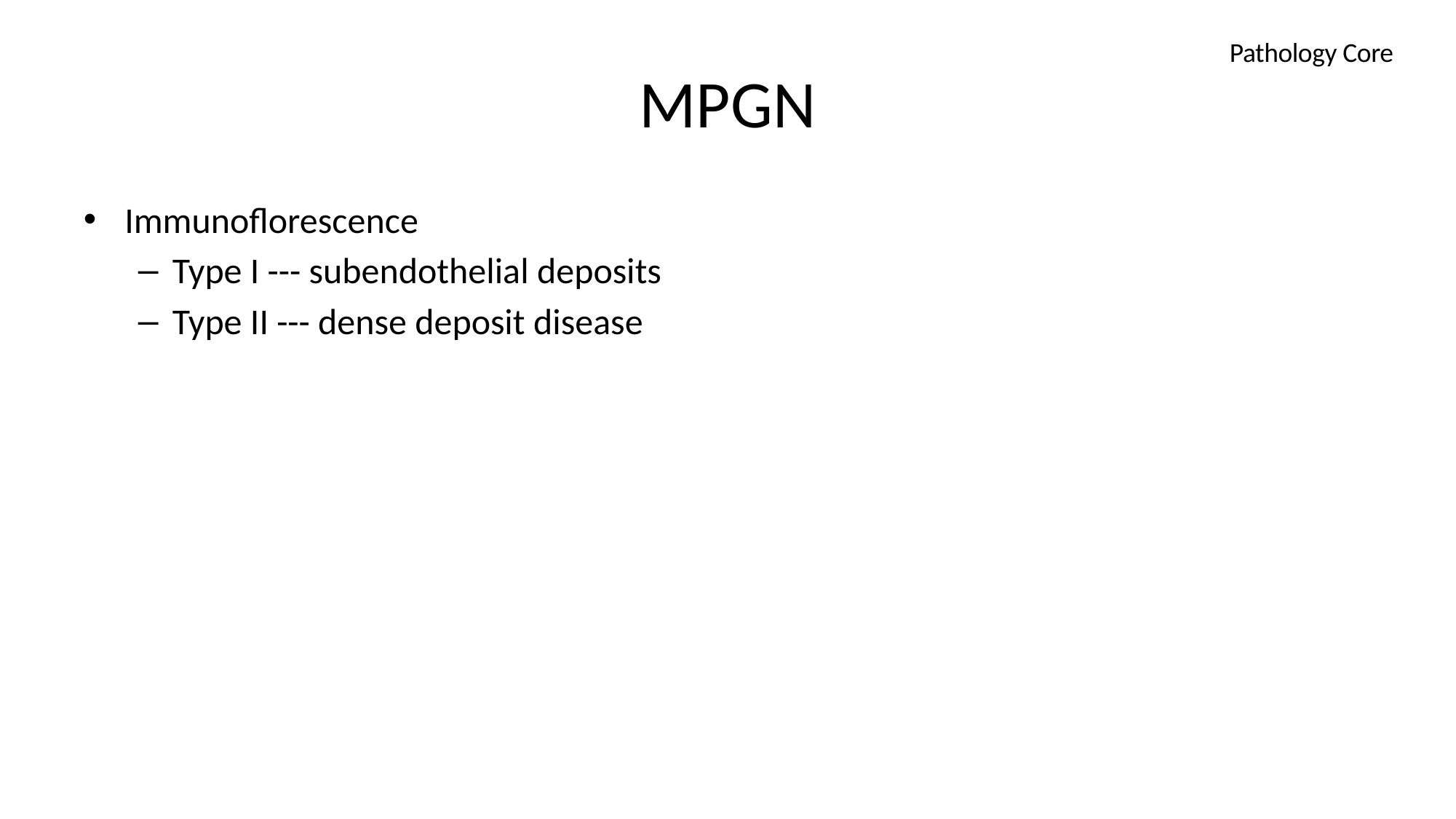

# MPGN
 Pathology Core
Immunoflorescence
Type I --- subendothelial deposits
Type II --- dense deposit disease